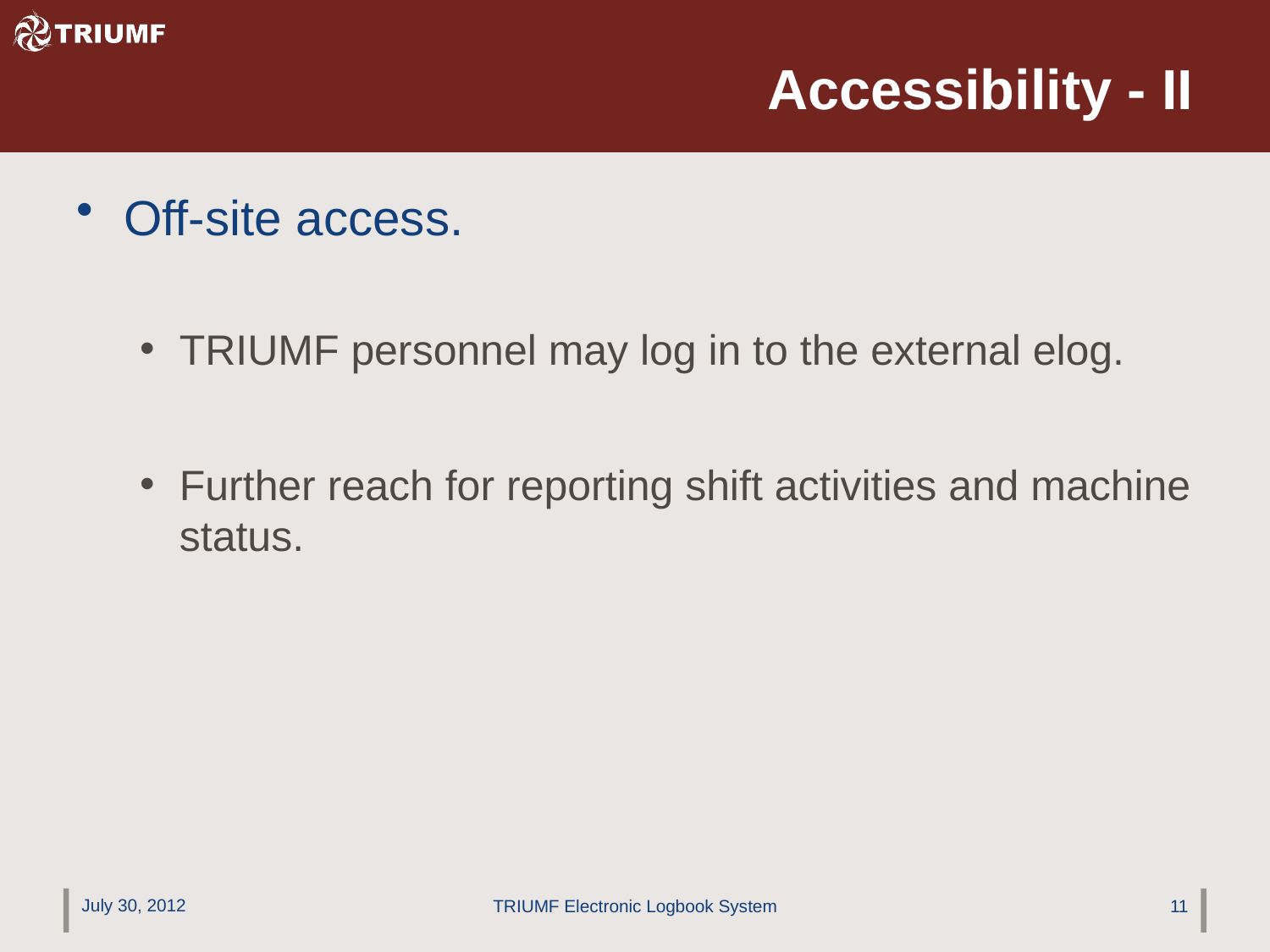

# Accessibility - II
Off-site access.

TRIUMF personnel may log in to the external elog.

Further reach for reporting shift activities and machine status.
July 30, 2012
TRIUMF Electronic Logbook System
11